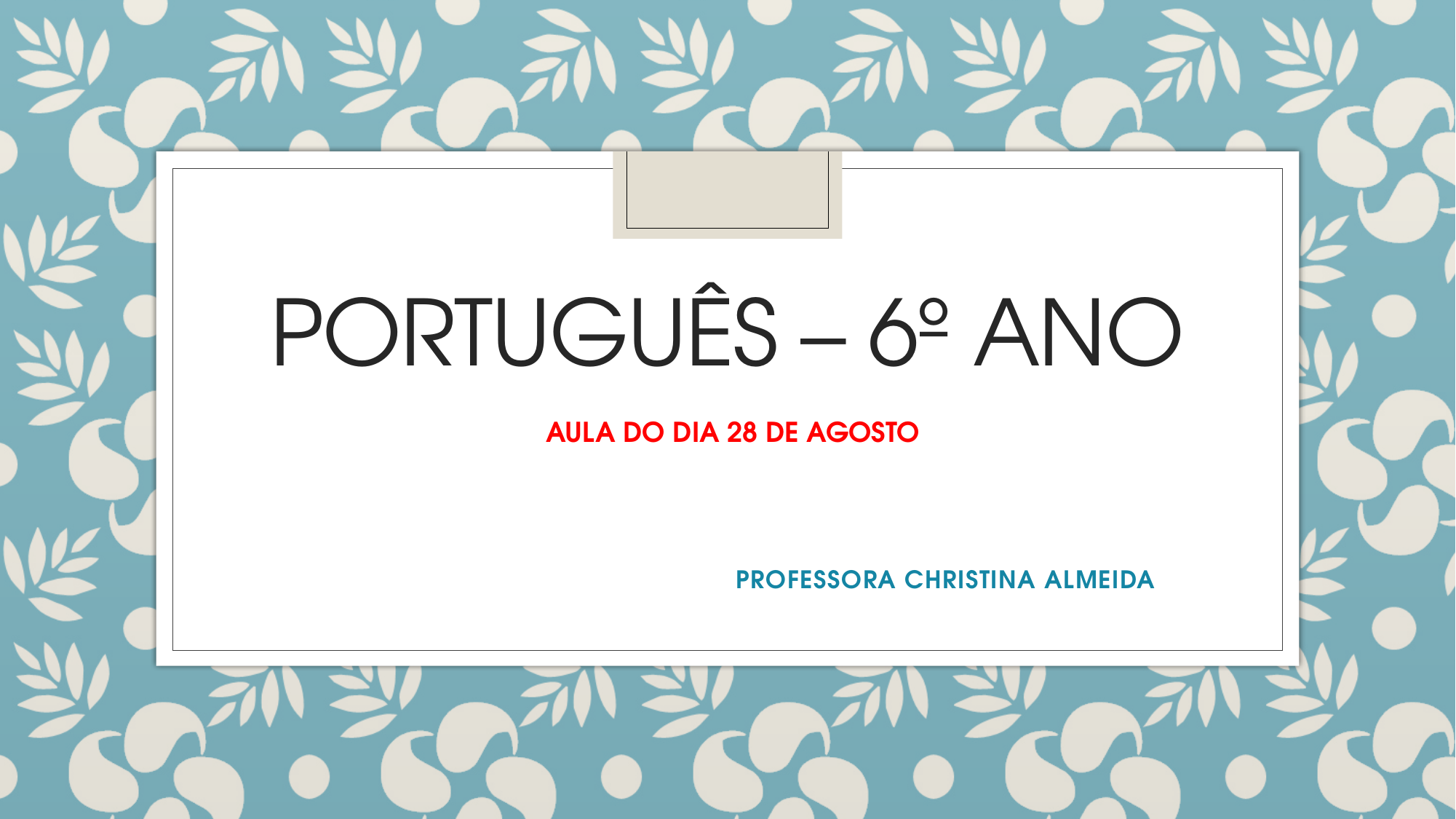

# PORTUGUÊS – 6º ANO
AULA DO DIA 28 DE AGOSTO
				PROFESSORA CHRISTINA ALMEIDA